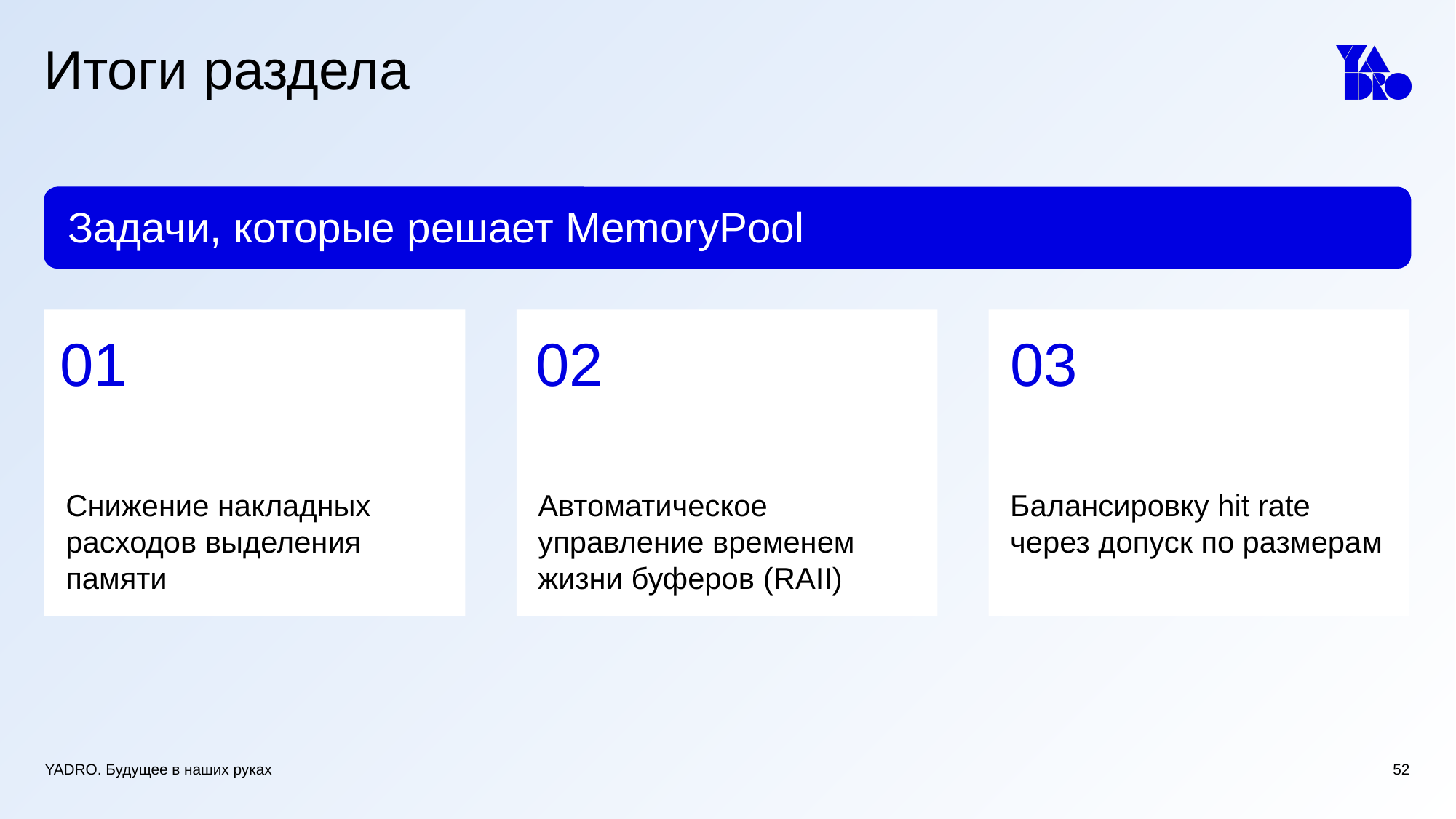

# Итоги раздела

Задачи, которые решает MemoryPool
Снижение накладных расходов выделения памяти
Автоматическое управление временем  жизни буферов (RAII)
Балансировку hit rate через допуск по размерам
01
02
03
52